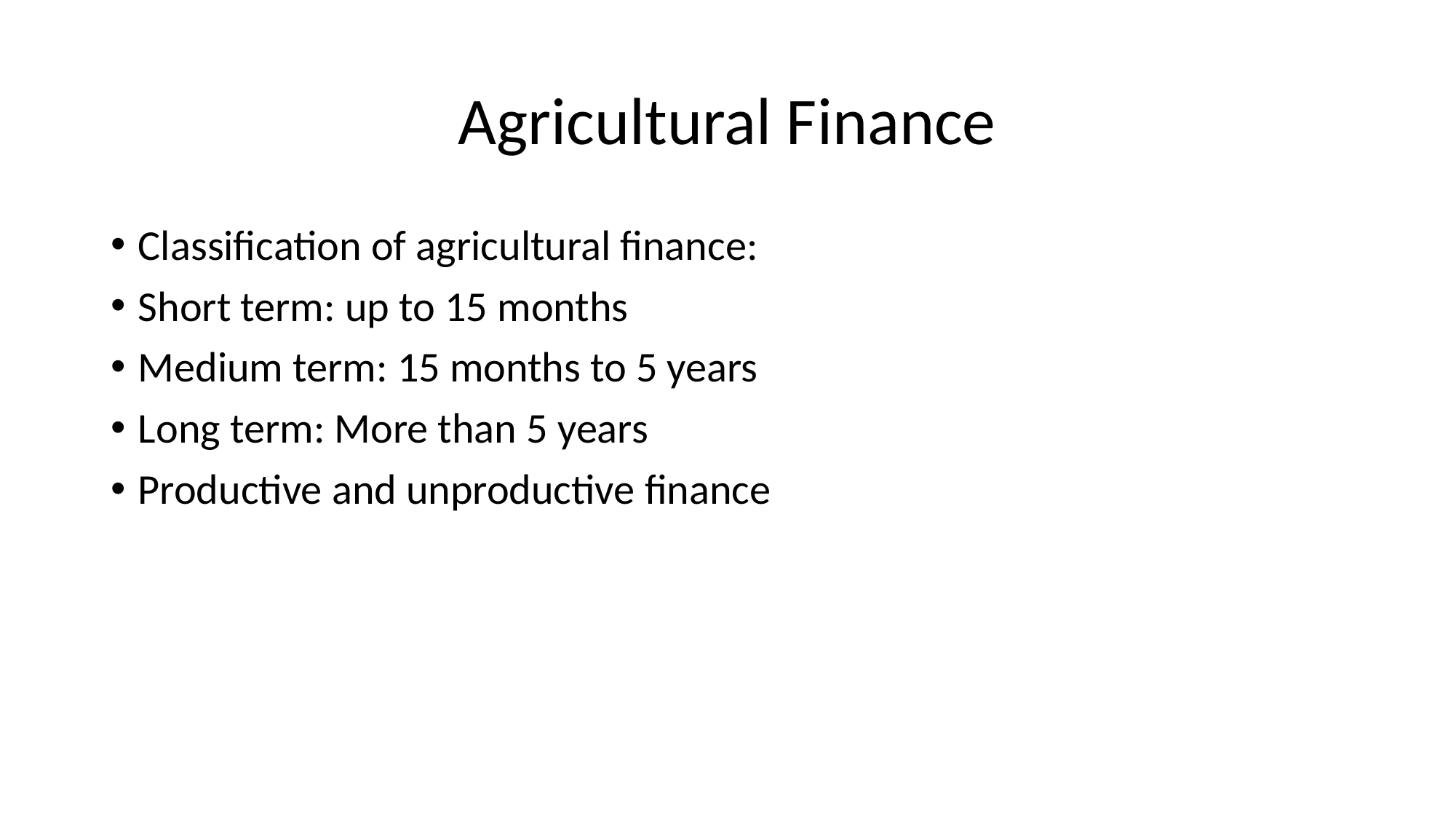

# Agricultural Finance
Classification of agricultural finance:
Short term: up to 15 months
Medium term: 15 months to 5 years
Long term: More than 5 years
Productive and unproductive finance